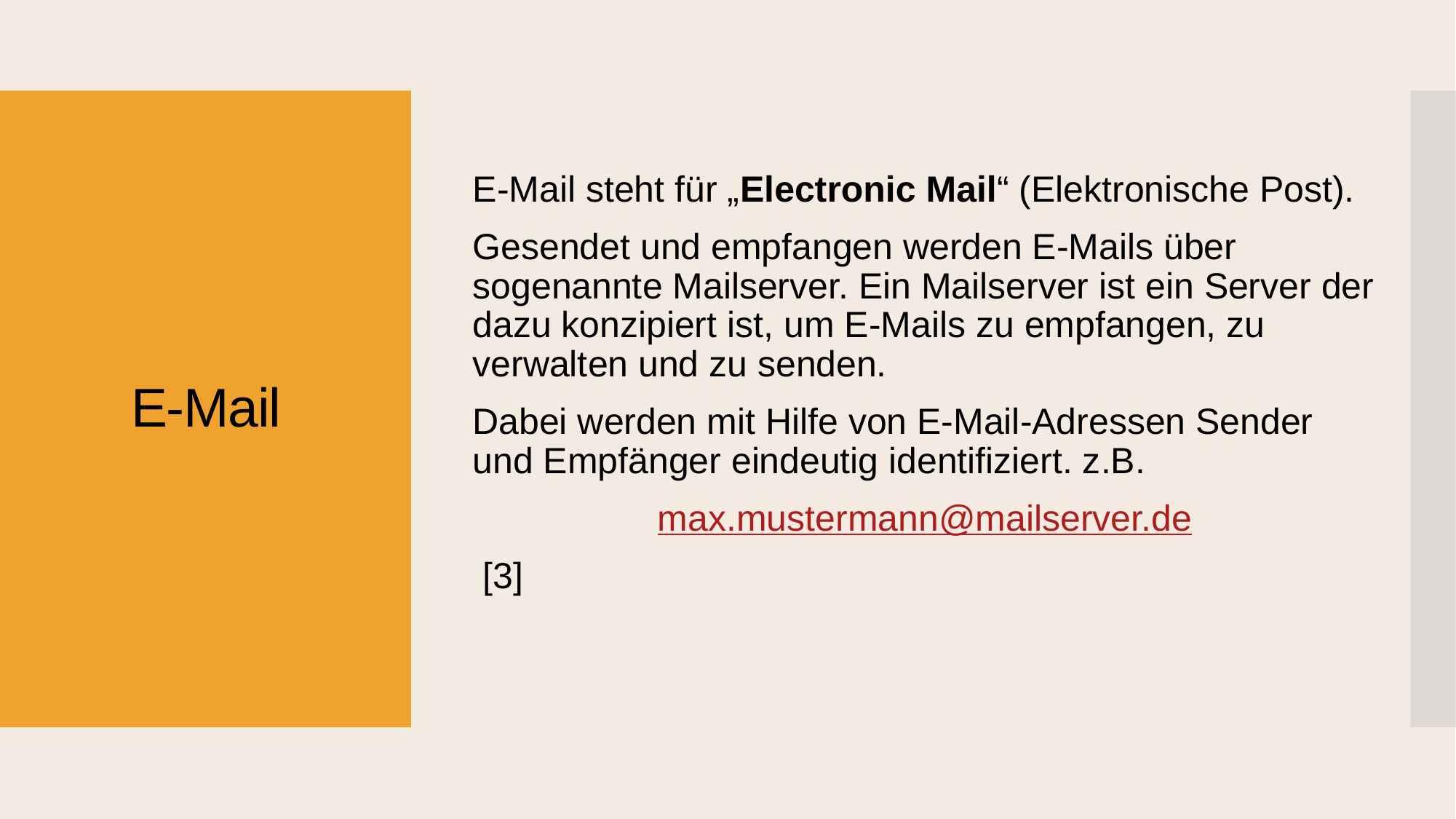

E-Mail steht für „Electronic Mail“ (Elektronische Post).
Gesendet und empfangen werden E-Mails über sogenannte Mailserver. Ein Mailserver ist ein Server der dazu konzipiert ist, um E-Mails zu empfangen, zu verwalten und zu senden.
Dabei werden mit Hilfe von E-Mail-Adressen Sender und Empfänger eindeutig identifiziert. z.B.
max.mustermann@mailserver.de
 [3]

# E-Mail